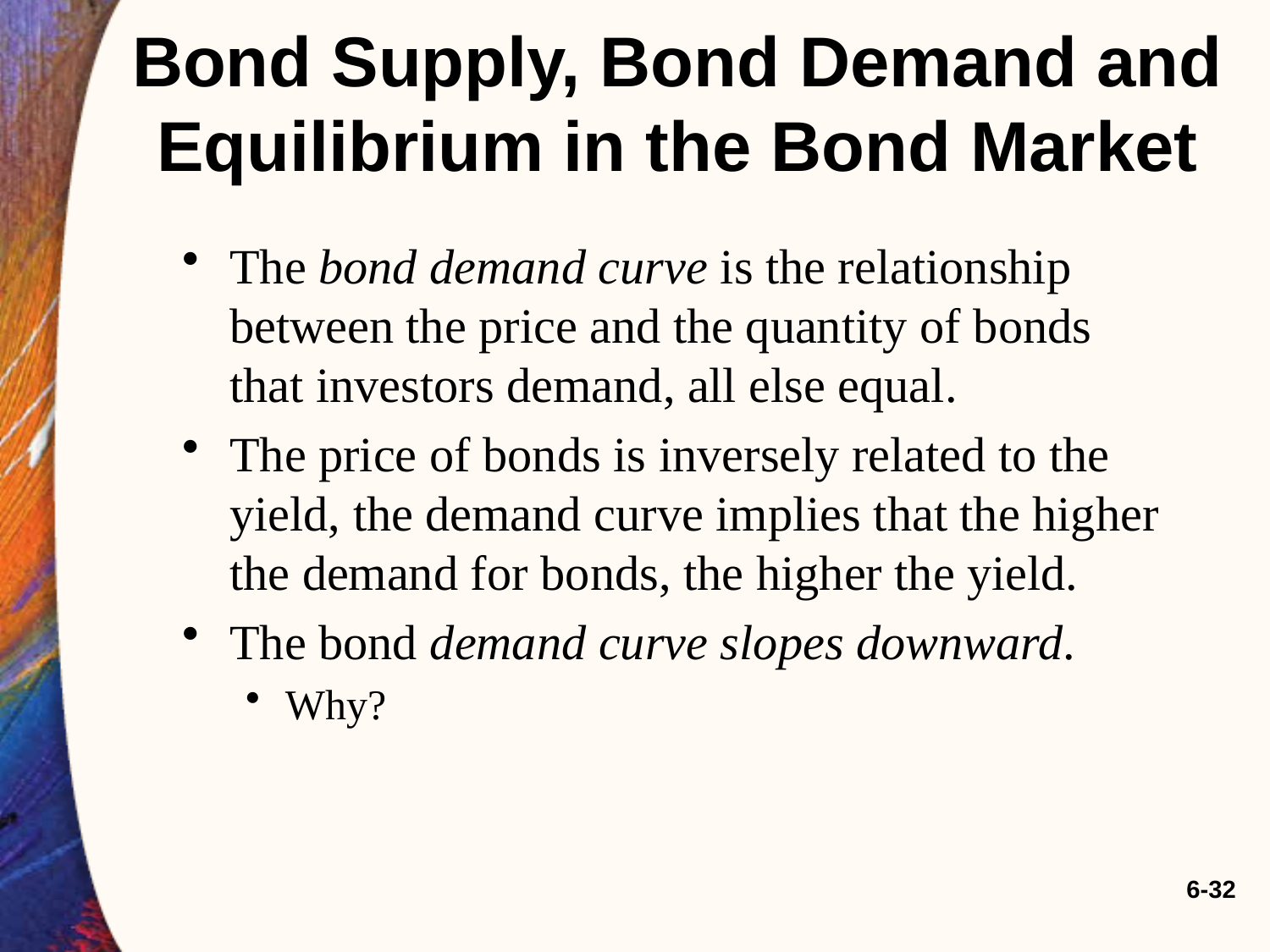

# Bond Supply, Bond Demand and Equilibrium in the Bond Market
The bond demand curve is the relationship between the price and the quantity of bonds that investors demand, all else equal.
The price of bonds is inversely related to the yield, the demand curve implies that the higher the demand for bonds, the higher the yield.
The bond demand curve slopes downward.
Why?
6-32